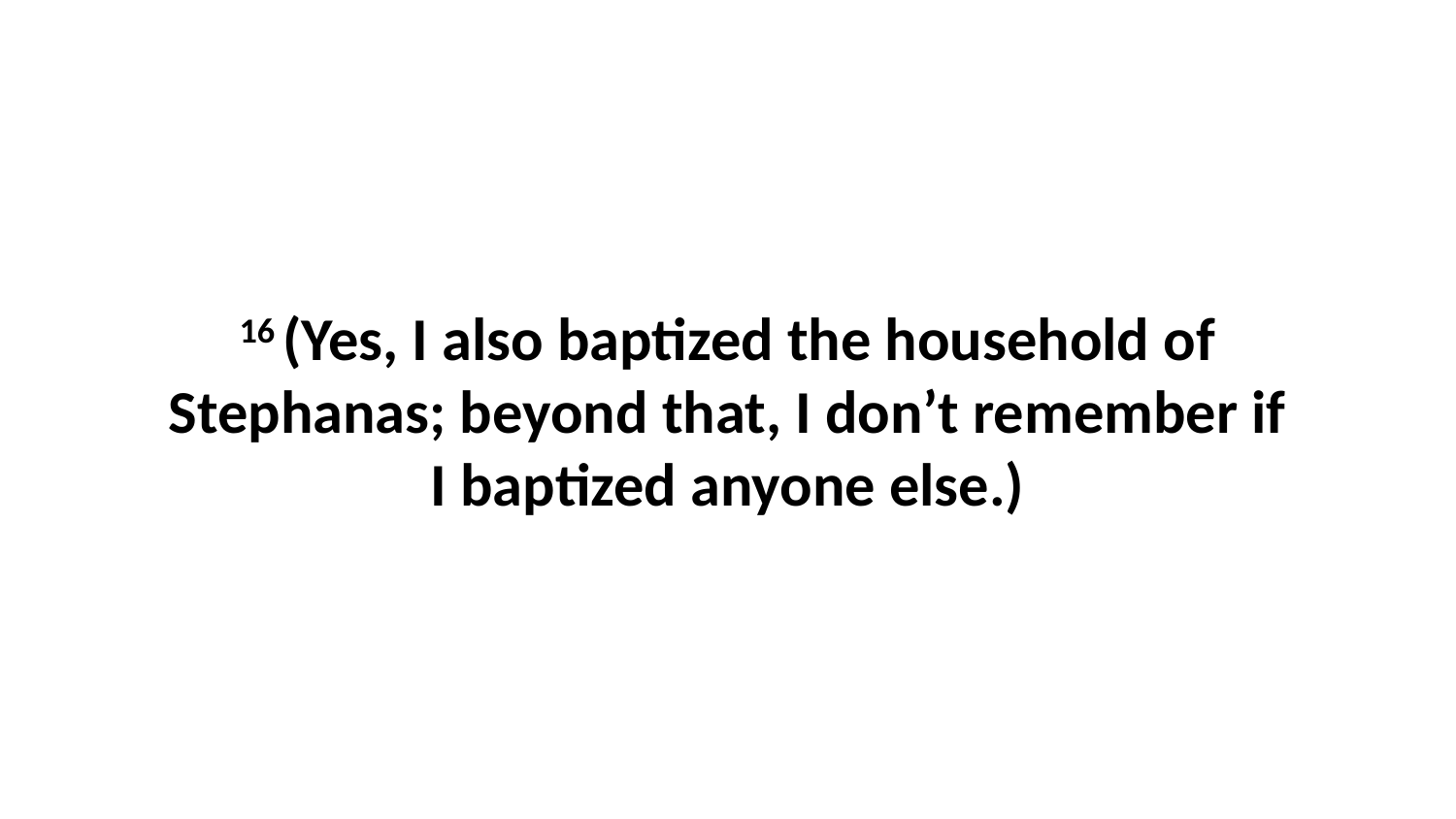

16 (Yes, I also baptized the household of Stephanas; beyond that, I don’t remember if I baptized anyone else.)